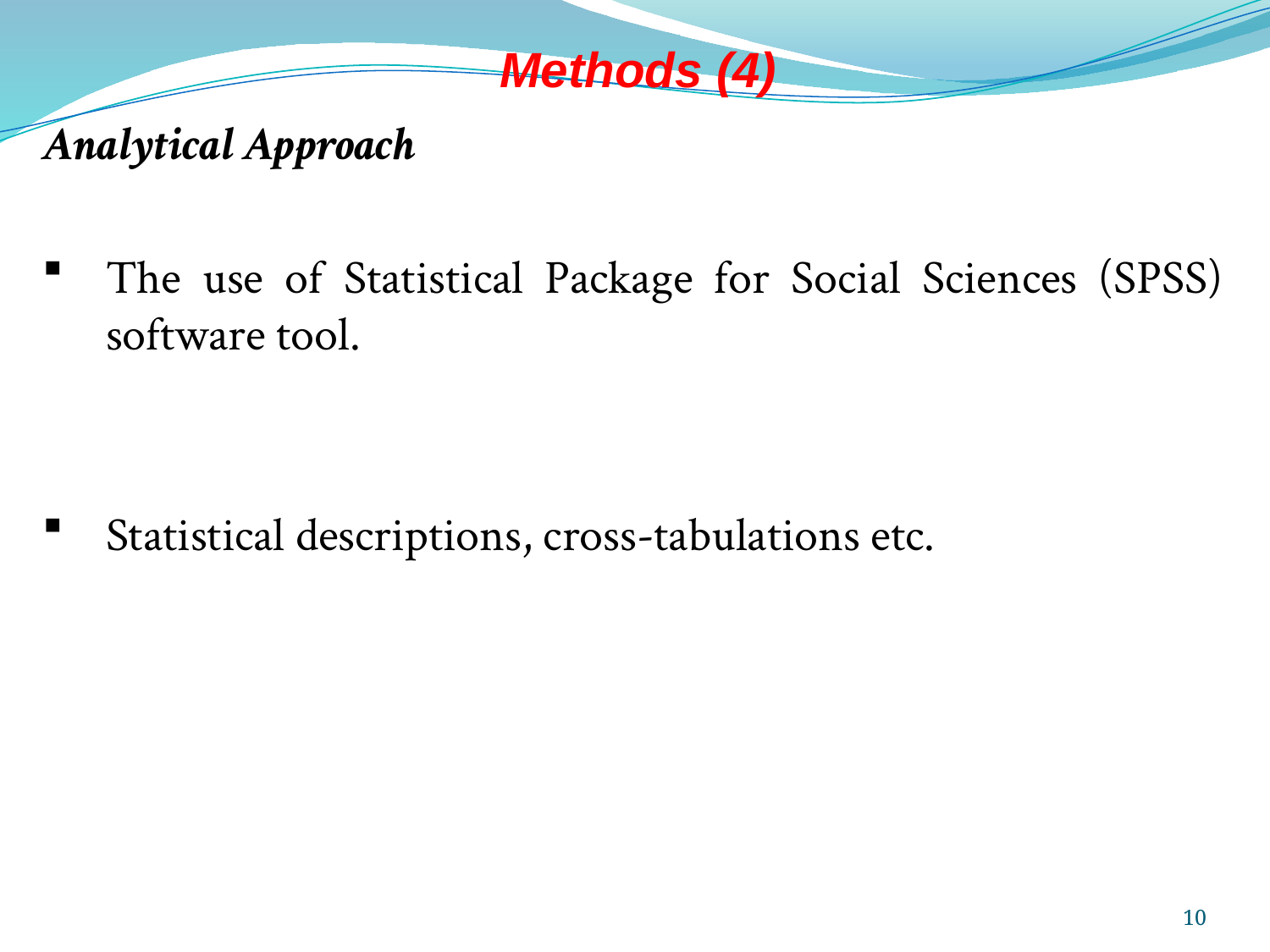

# Methods (4)
Analytical Approach

The use of Statistical Package for Social Sciences (SPSS) software tool.

Statistical descriptions, cross-tabulations etc.

10